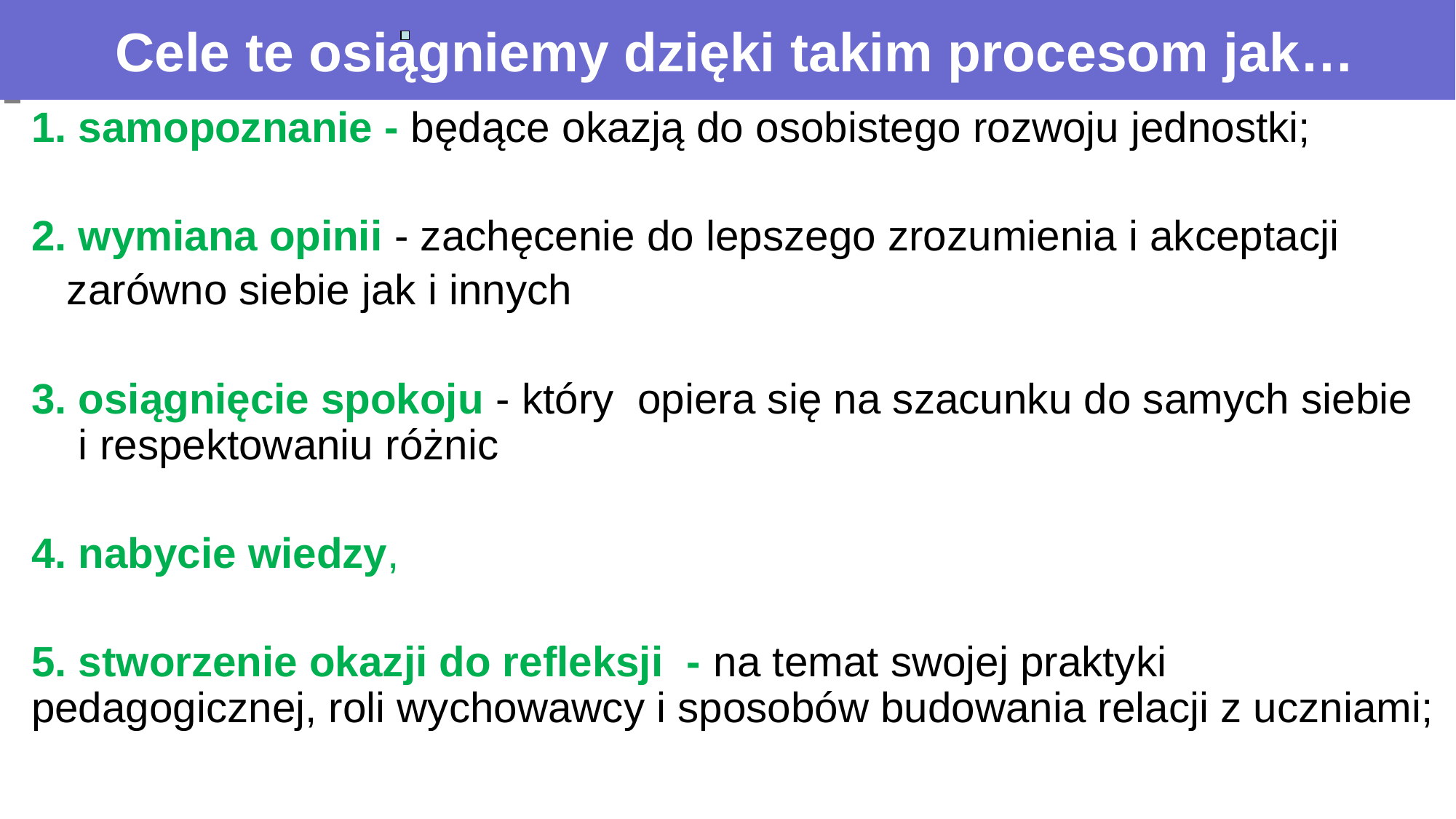

# Cele te osiągniemy dzięki takim procesom jak…

1. samopoznanie - będące okazją do osobistego rozwoju jednostki;

2. wymiana opinii - zachęcenie do lepszego zrozumienia i akceptacji
   zarówno siebie jak i innych

3. osiągnięcie spokoju - który  opiera się na szacunku do samych siebie       i respektowaniu różnic

4. nabycie wiedzy,

5. stworzenie okazji do refleksji  - na temat swojej praktyki pedagogicznej, roli wychowawcy i sposobów budowania relacji z uczniami;